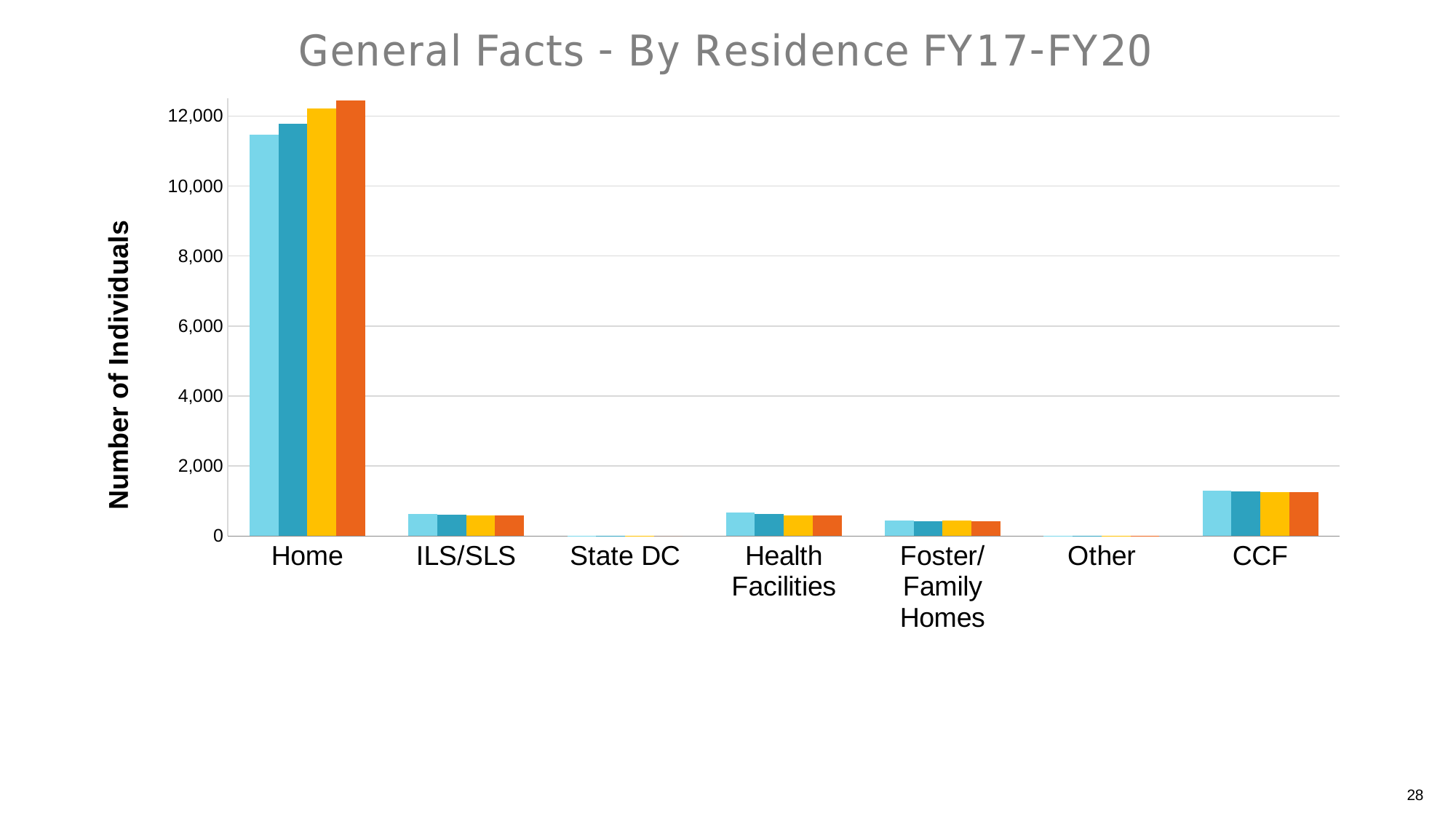

# General Facts - By Residence FY17-FY20

### Chart

| Category | FY 17 | FY 18 | FY 19 | FY 20 |
|---|---|---|---|---|
| Home | 11470.0 | 11772.0 | 12212.0 | 12437.0 |
| ILS/SLS | 630.0 | 615.0 | 597.0 | 583.0 |
| State DC | 11.0 | 6.0 | 3.0 | 0.0 |
| Health Facilities | 678.0 | 625.0 | 597.0 | 597.0 |
| Foster/ Family Homes | 435.0 | 424.0 | 449.0 | 429.0 |
| Other | 16.0 | 16.0 | 17.0 | 9.0 |
| CCF | 1305.0 | 1267.0 | 1259.0 | 1256.0 |
28